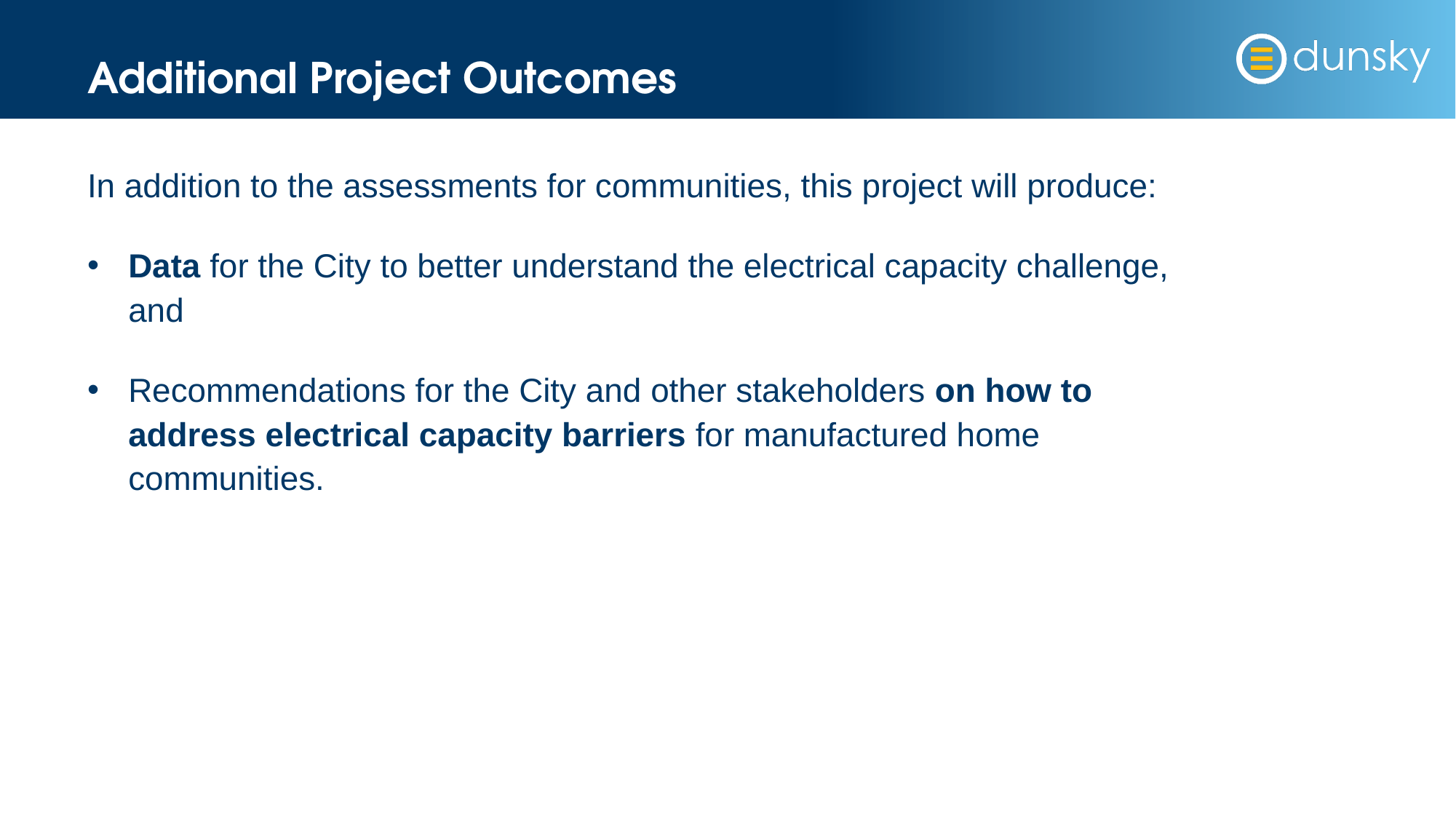

# Additional Project Outcomes
In addition to the assessments for communities, this project will produce:
Data for the City to better understand the electrical capacity challenge, and
Recommendations for the City and other stakeholders on how to address electrical capacity barriers for manufactured home communities.